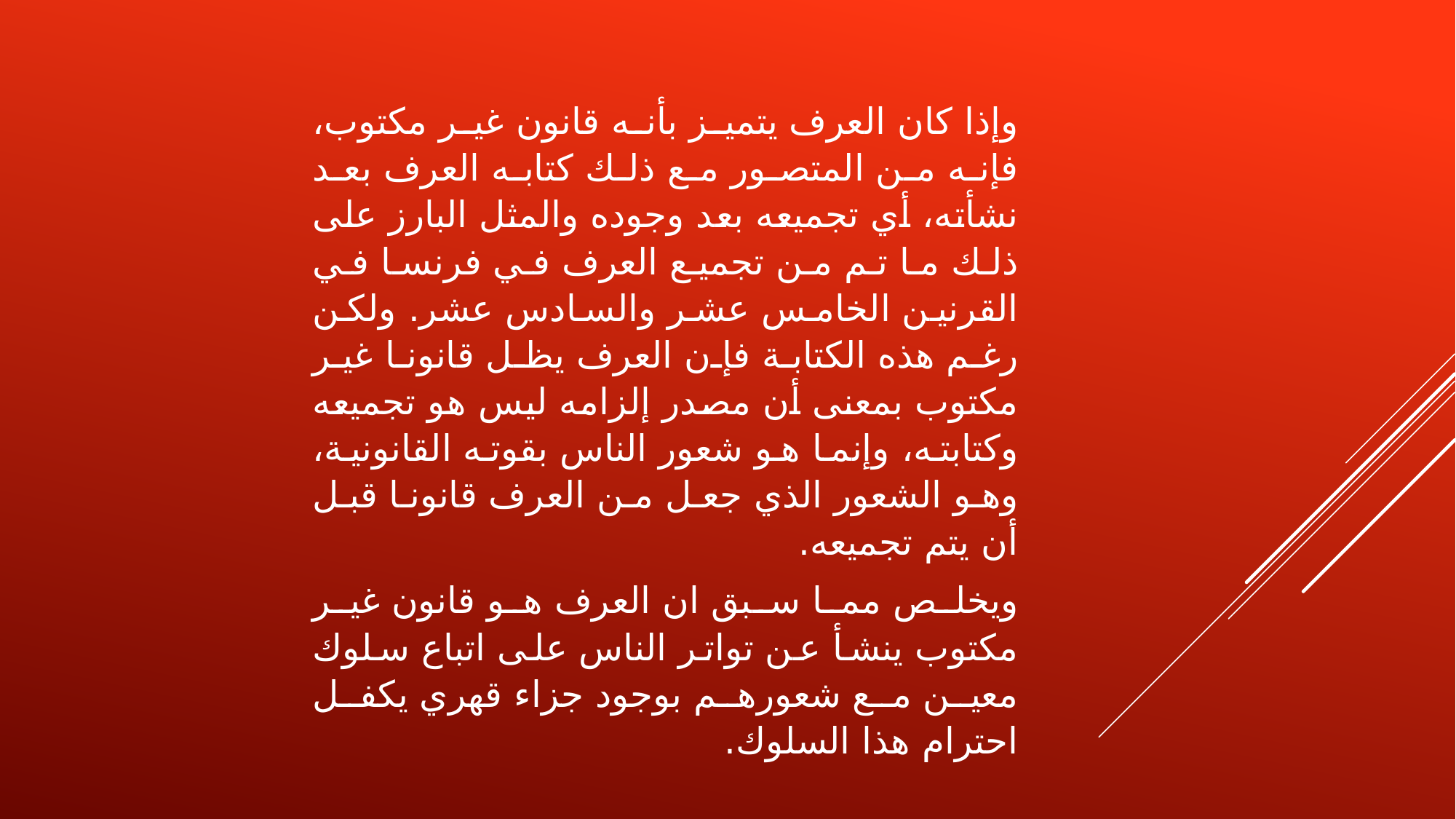

وإذا كان العرف يتميز بأنه قانون غير مكتوب، فإنه من المتصور مع ذلك كتابه العرف بعد نشأته، أي تجميعه بعد وجوده والمثل البارز على ذلك ما تم من تجميع العرف في فرنسا في القرنين الخامس عشر والسادس عشر. ولكن رغم هذه الكتابة فإن العرف يظل قانونا غير مكتوب بمعنى أن مصدر إلزامه ليس هو تجميعه وكتابته، وإنما هو شعور الناس بقوته القانونية، وهو الشعور الذي جعل من العرف قانونا قبل أن يتم تجميعه.
	ويخلص مما سبق ان العرف هو قانون غير مكتوب ينشأ عن تواتر الناس على اتباع سلوك معين مع شعورهم بوجود جزاء قهري يكفل احترام هذا السلوك.